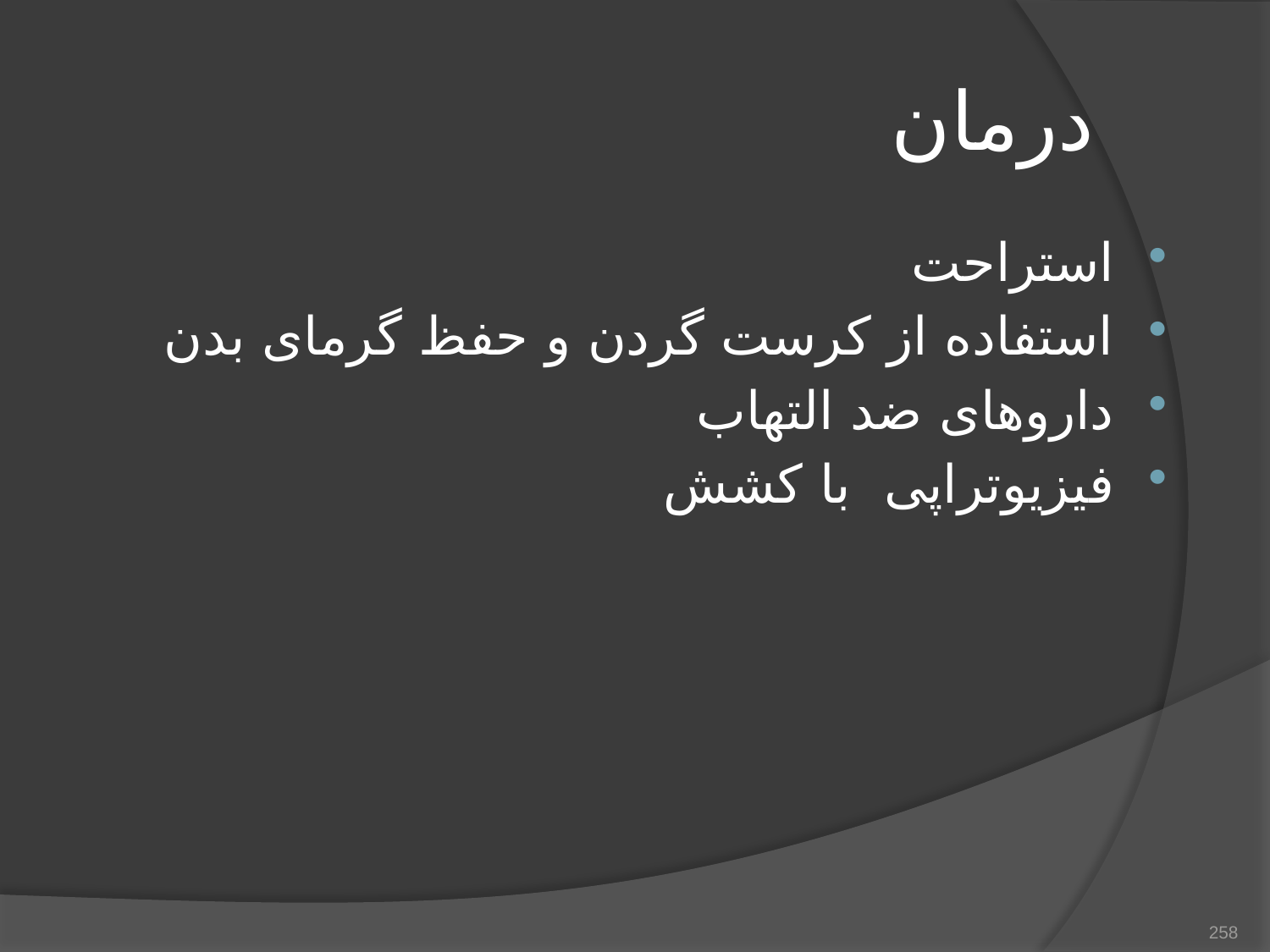

# درمان
استراحت
استفاده از کرست گردن و حفظ گرمای بدن
داروهای ضد التهاب
فیزیوتراپی  با کشش
258